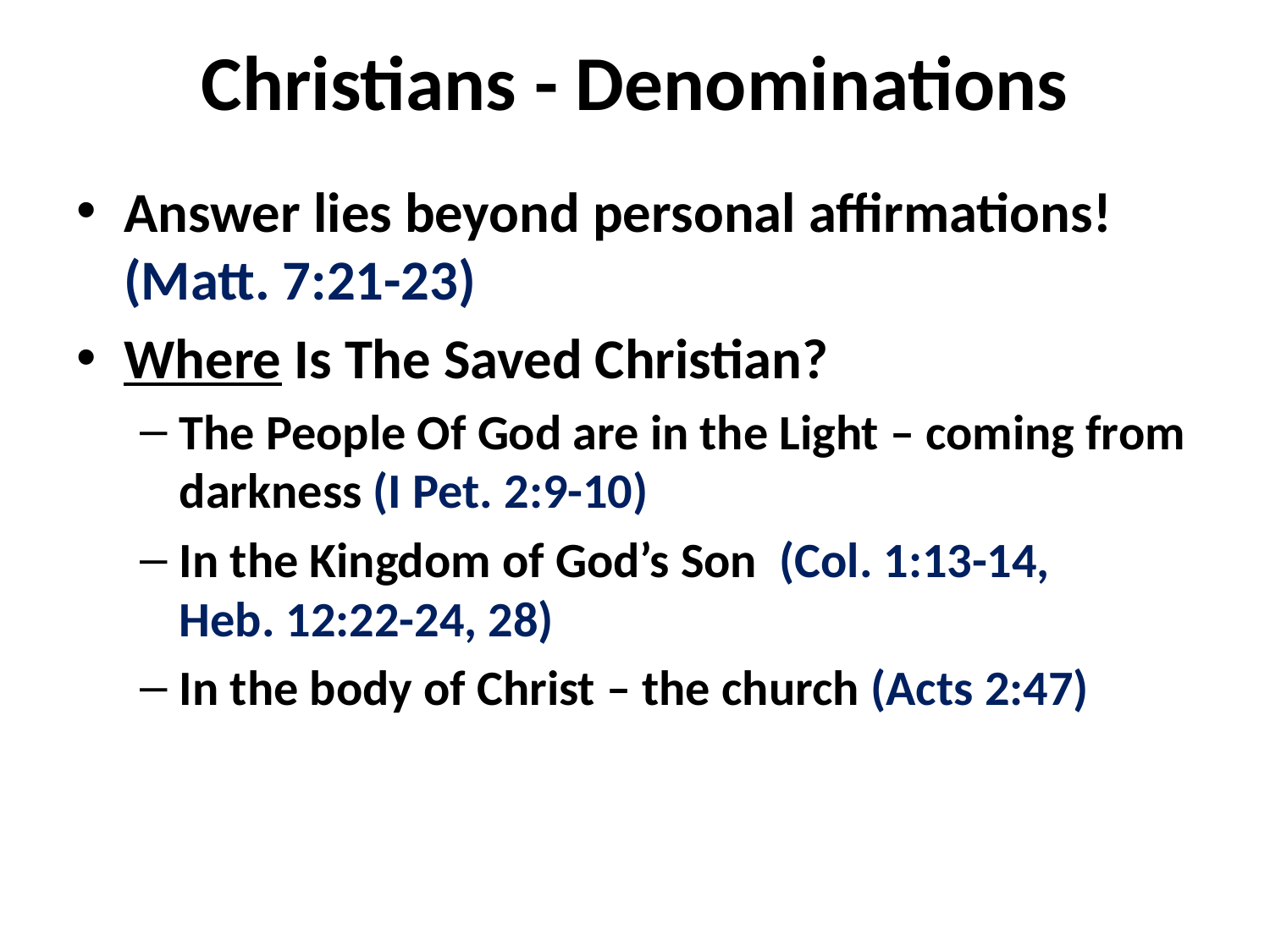

# Christians - Denominations
Answer lies beyond personal affirmations! (Matt. 7:21-23)
Where Is The Saved Christian?
The People Of God are in the Light – coming from darkness (I Pet. 2:9-10)
In the Kingdom of God’s Son  (Col. 1:13-14,           Heb. 12:22-24, 28)
In the body of Christ – the church (Acts 2:47)